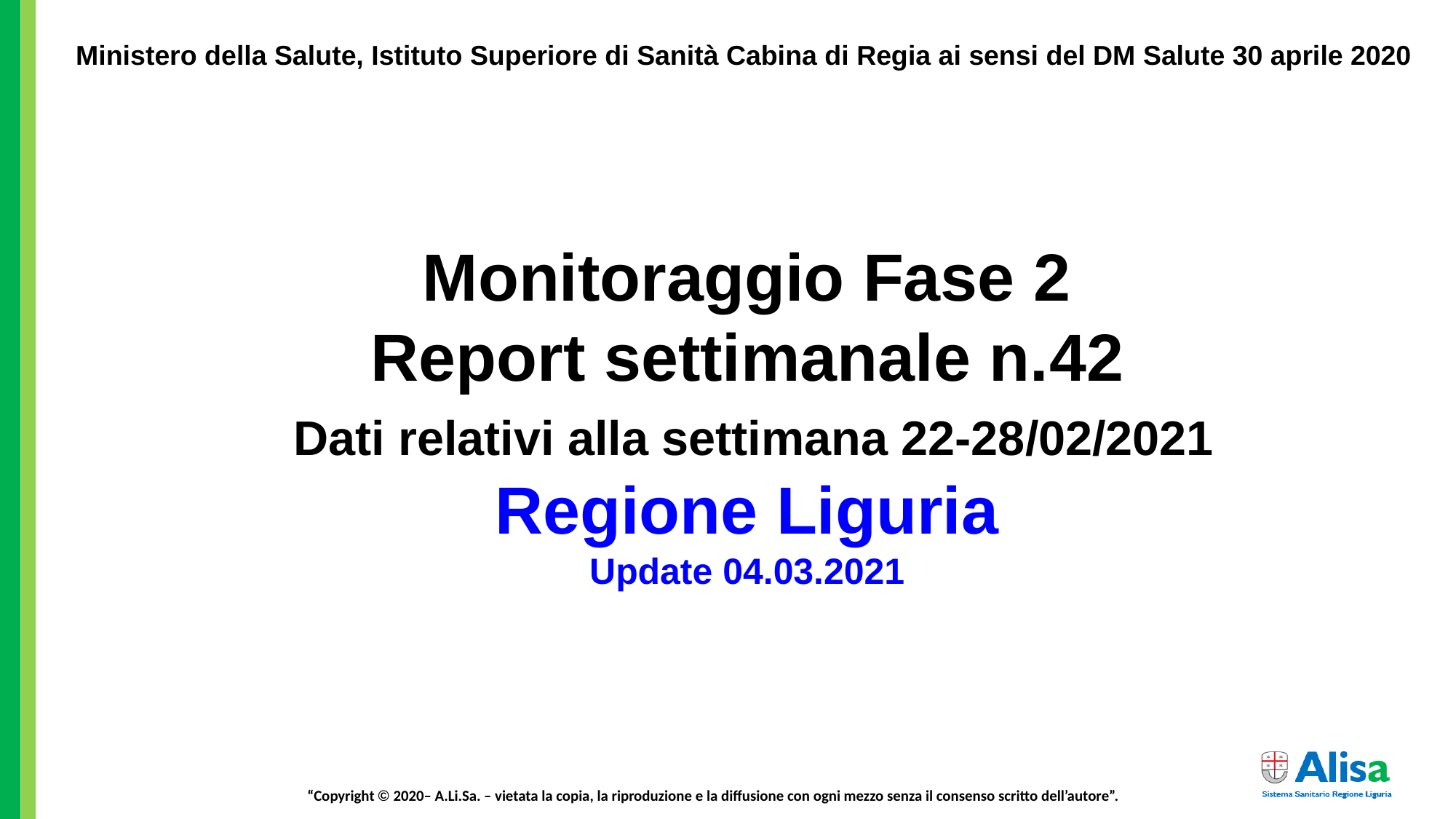

Ministero della Salute, Istituto Superiore di Sanità Cabina di Regia ai sensi del DM Salute 30 aprile 2020

Monitoraggio Fase 2
Report settimanale n.42
 Dati relativi alla settimana 22-28/02/2021
Regione Liguria
Update 04.03.2021